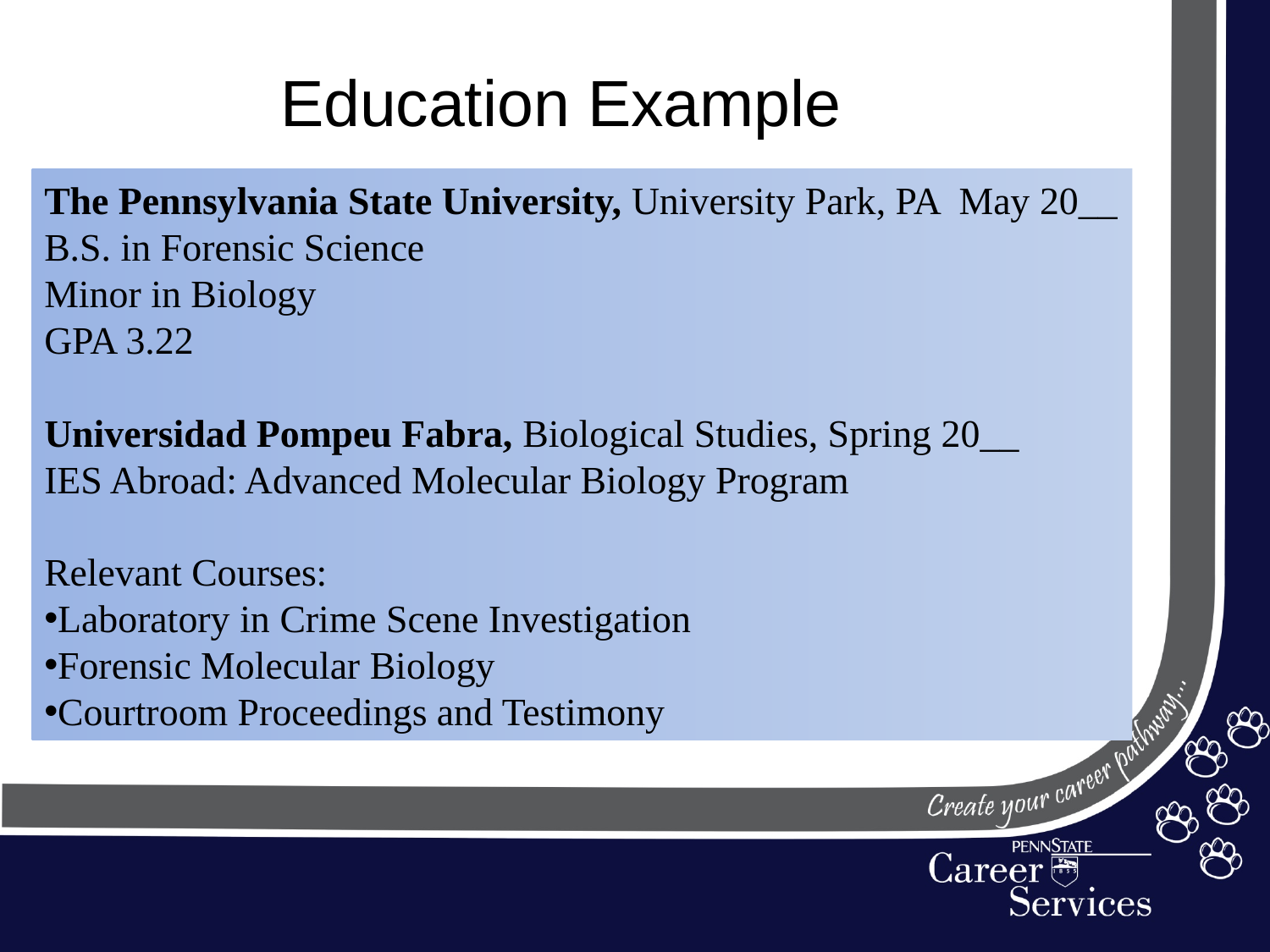

# Education Example
The Pennsylvania State University, University Park, PA  May 20__
B.S. in Forensic Science
Minor in Biology
GPA 3.22

Universidad Pompeu Fabra, Biological Studies, Spring 20__
IES Abroad: Advanced Molecular Biology Program

Relevant Courses:
Laboratory in Crime Scene Investigation
Forensic Molecular Biology
Courtroom Proceedings and Testimony